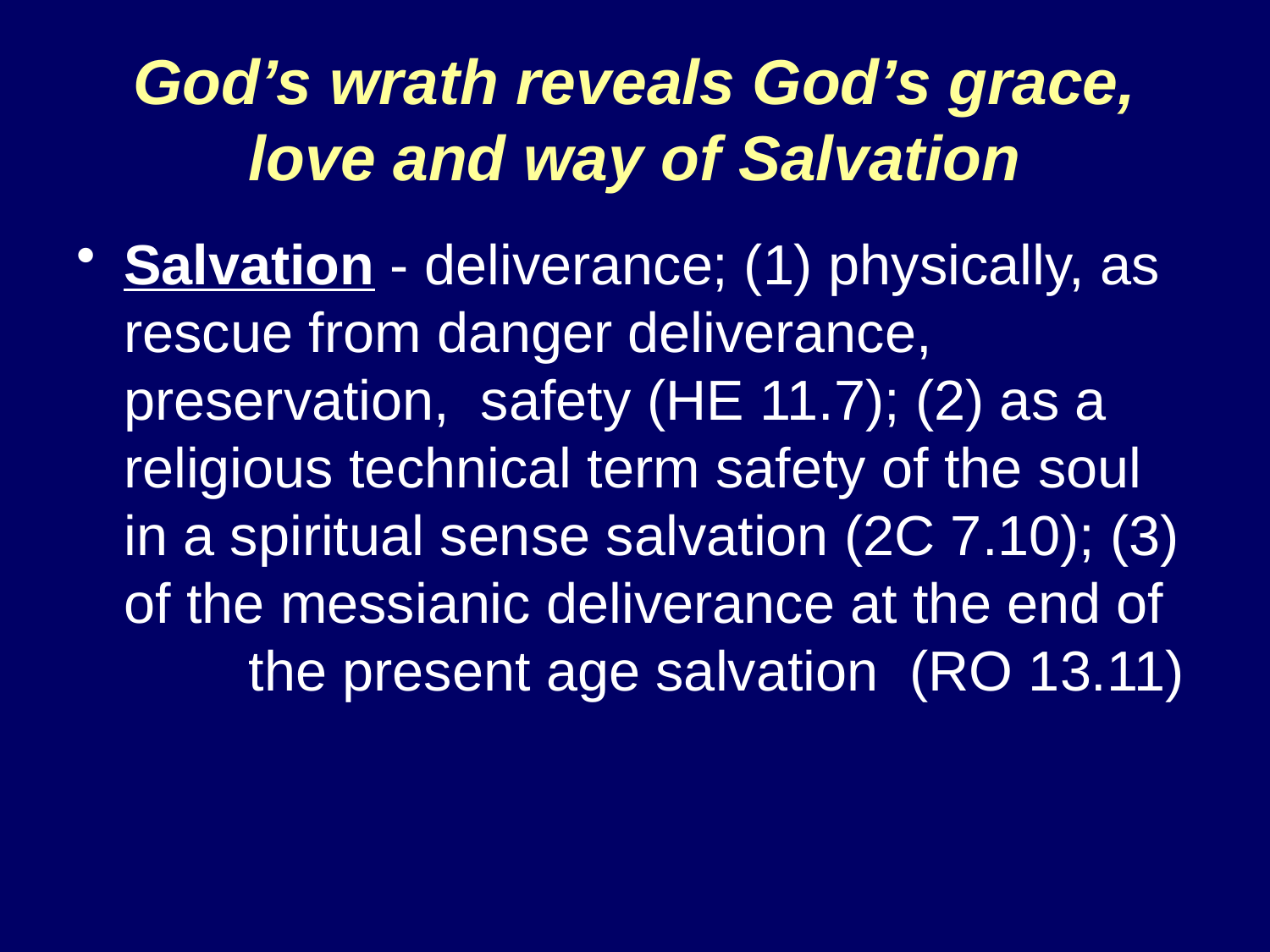

# God’s wrath reveals God’s grace, love and way of Salvation
Salvation - deliverance; (1) physically, as rescue from danger deliverance, preservation,  safety (HE 11.7); (2) as a religious technical term safety of the soul in a spiritual sense salvation (2C 7.10); (3) of the messianic deliverance at the end of          the present age salvation  (RO 13.11)